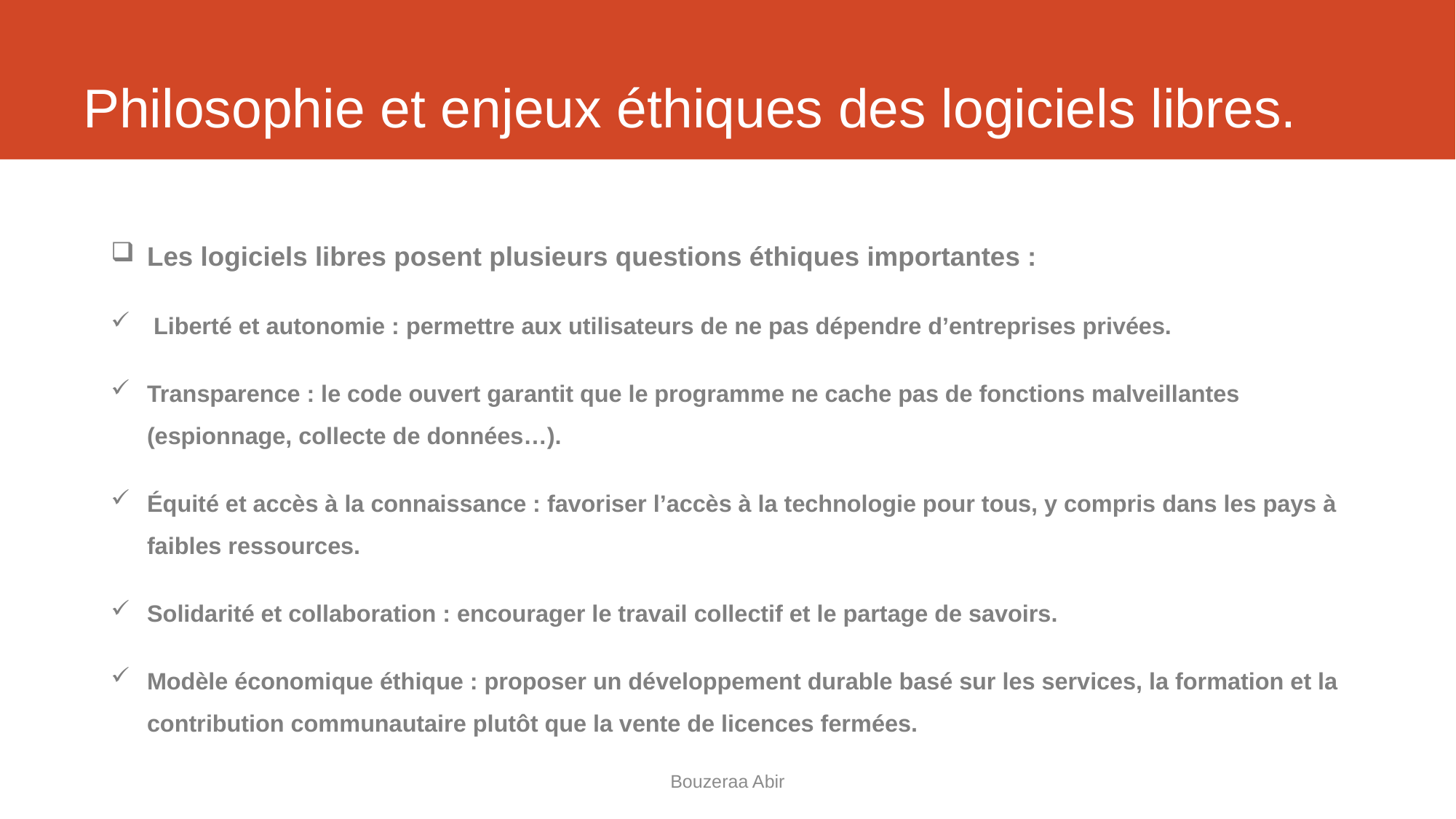

# Philosophie et enjeux éthiques des logiciels libres.
Les logiciels libres posent plusieurs questions éthiques importantes :
 Liberté et autonomie : permettre aux utilisateurs de ne pas dépendre d’entreprises privées.
Transparence : le code ouvert garantit que le programme ne cache pas de fonctions malveillantes (espionnage, collecte de données…).
Équité et accès à la connaissance : favoriser l’accès à la technologie pour tous, y compris dans les pays à faibles ressources.
Solidarité et collaboration : encourager le travail collectif et le partage de savoirs.
Modèle économique éthique : proposer un développement durable basé sur les services, la formation et la contribution communautaire plutôt que la vente de licences fermées.

Bouzeraa Abir